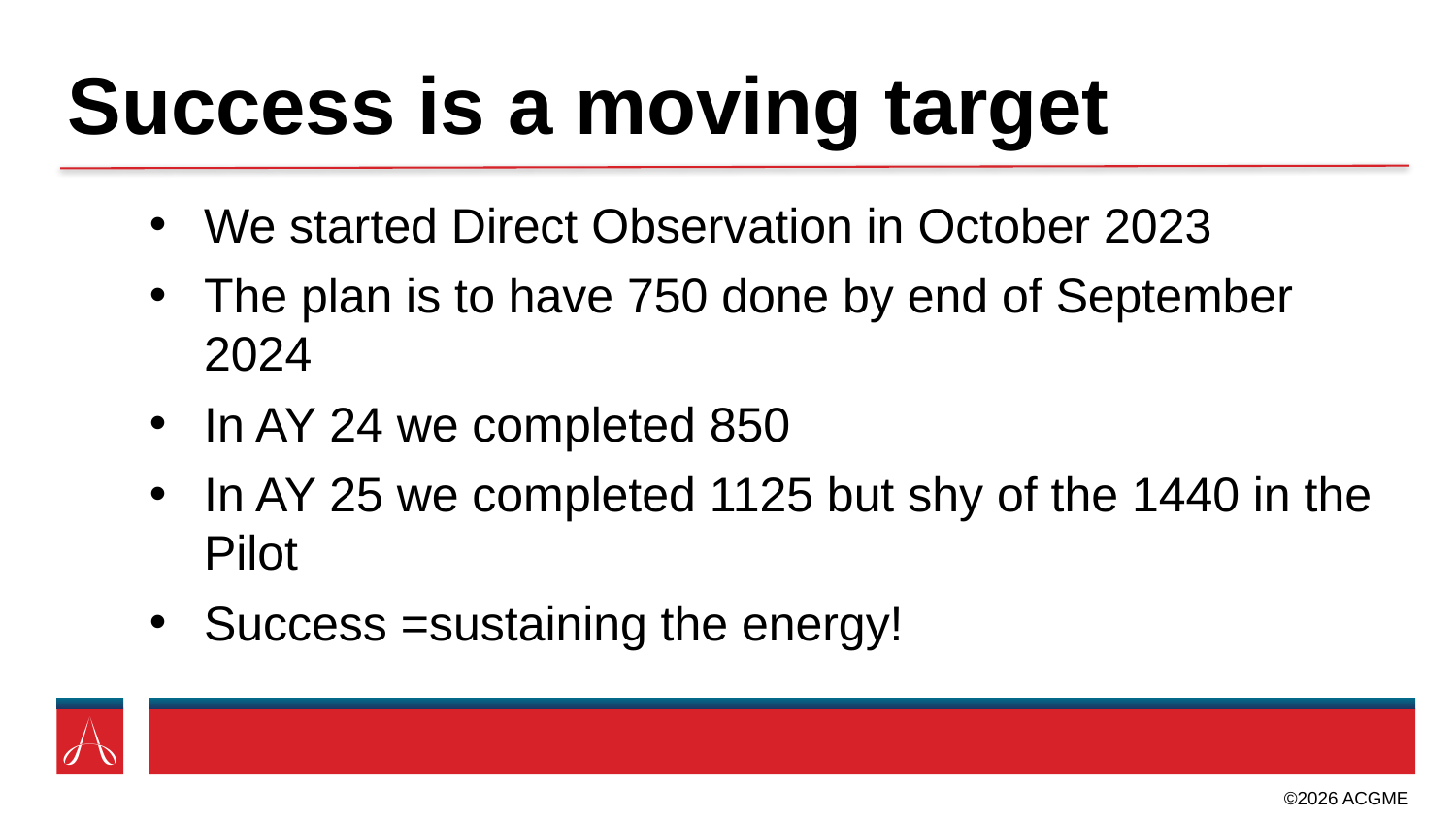

# Success is a moving target
We started Direct Observation in October 2023
The plan is to have 750 done by end of September 2024
In AY 24 we completed 850
In AY 25 we completed 1125 but shy of the 1440 in the Pilot
Success =sustaining the energy!